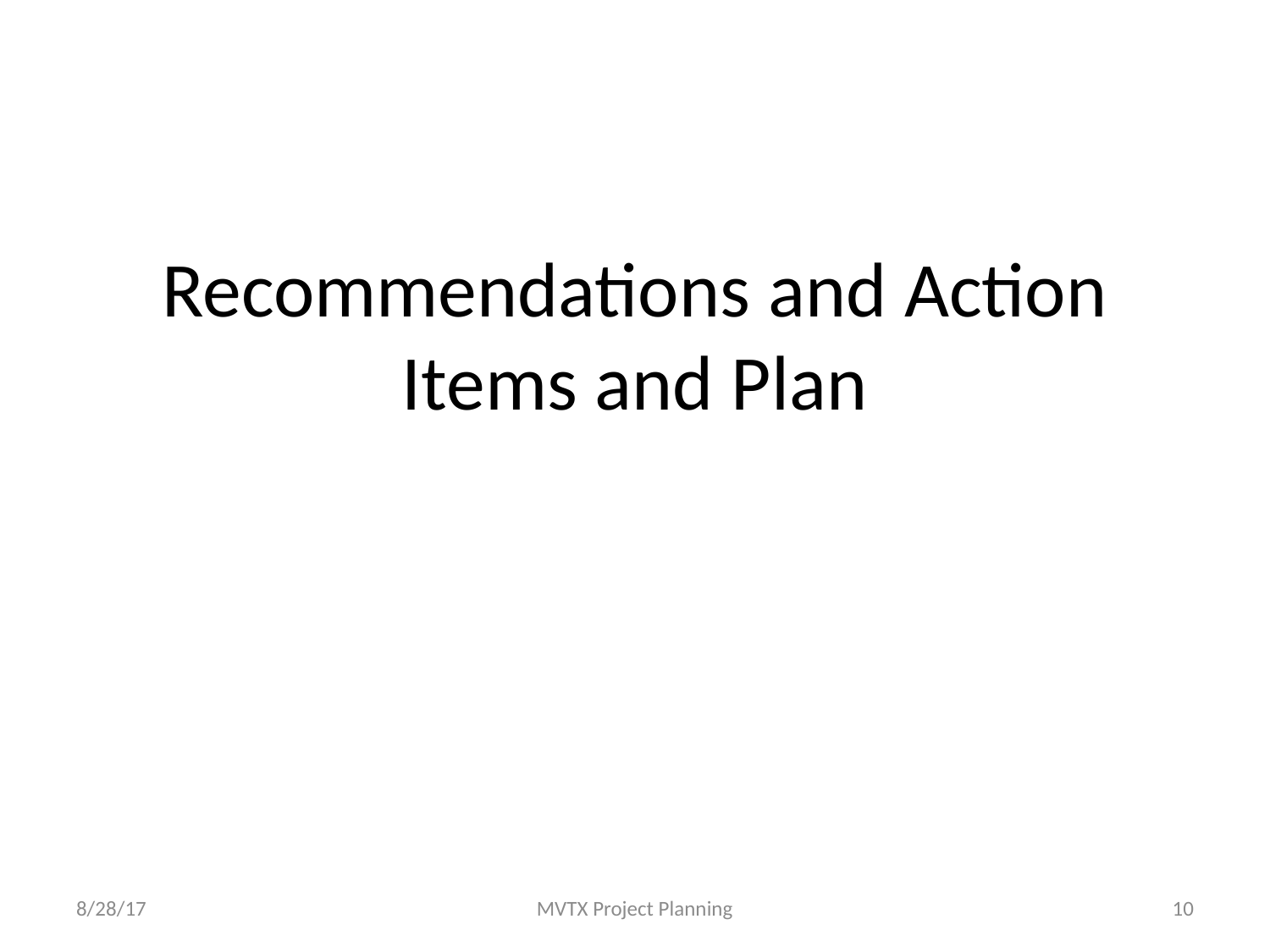

# Recommendations and Action Items and Plan
8/28/17
MVTX Project Planning
10